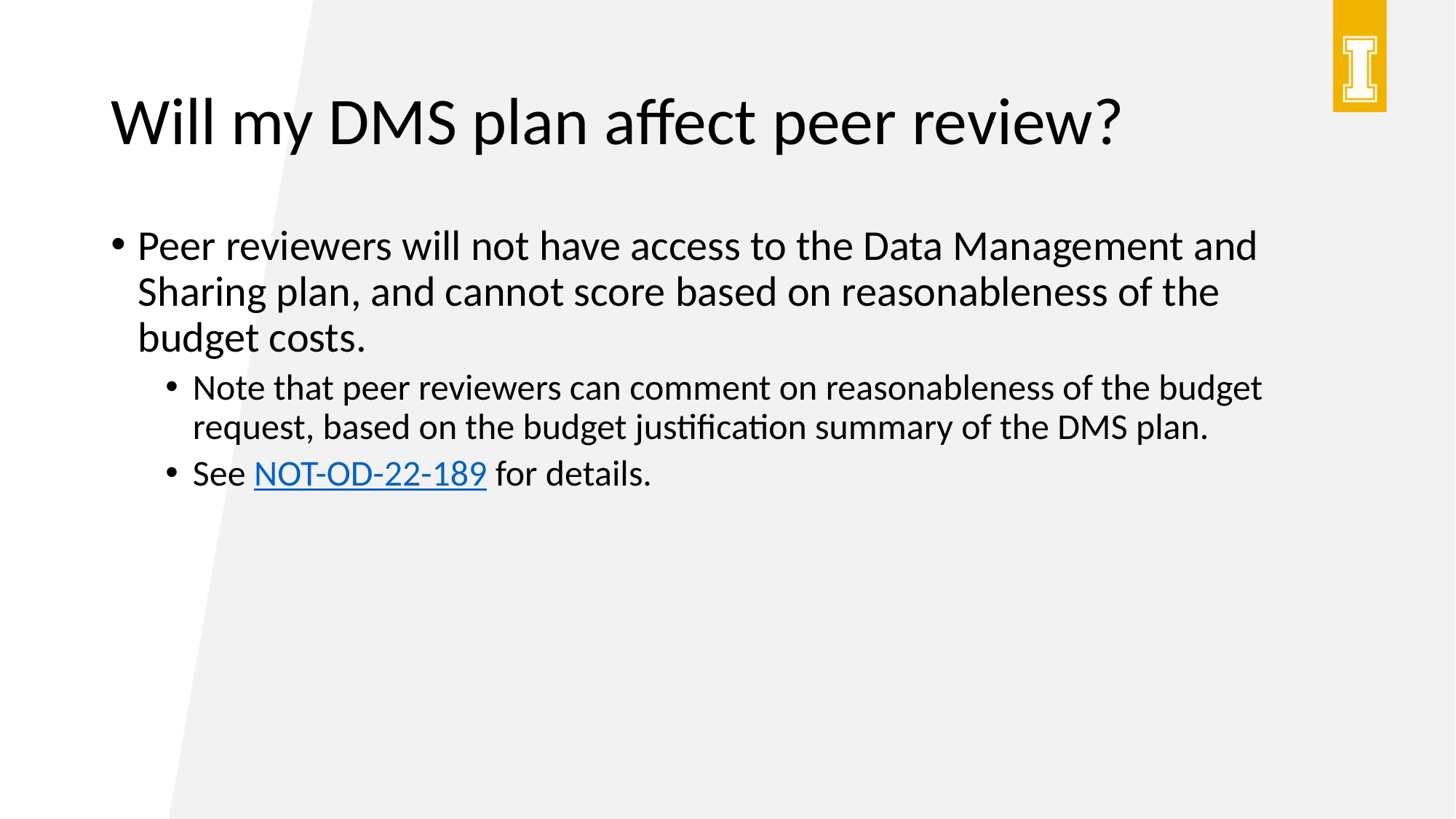

# Will my DMS plan affect peer review?
Peer reviewers will not have access to the Data Management and Sharing plan, and cannot score based on reasonableness of the budget costs.
Note that peer reviewers can comment on reasonableness of the budget request, based on the budget justification summary of the DMS plan.
See NOT-OD-22-189 for details.